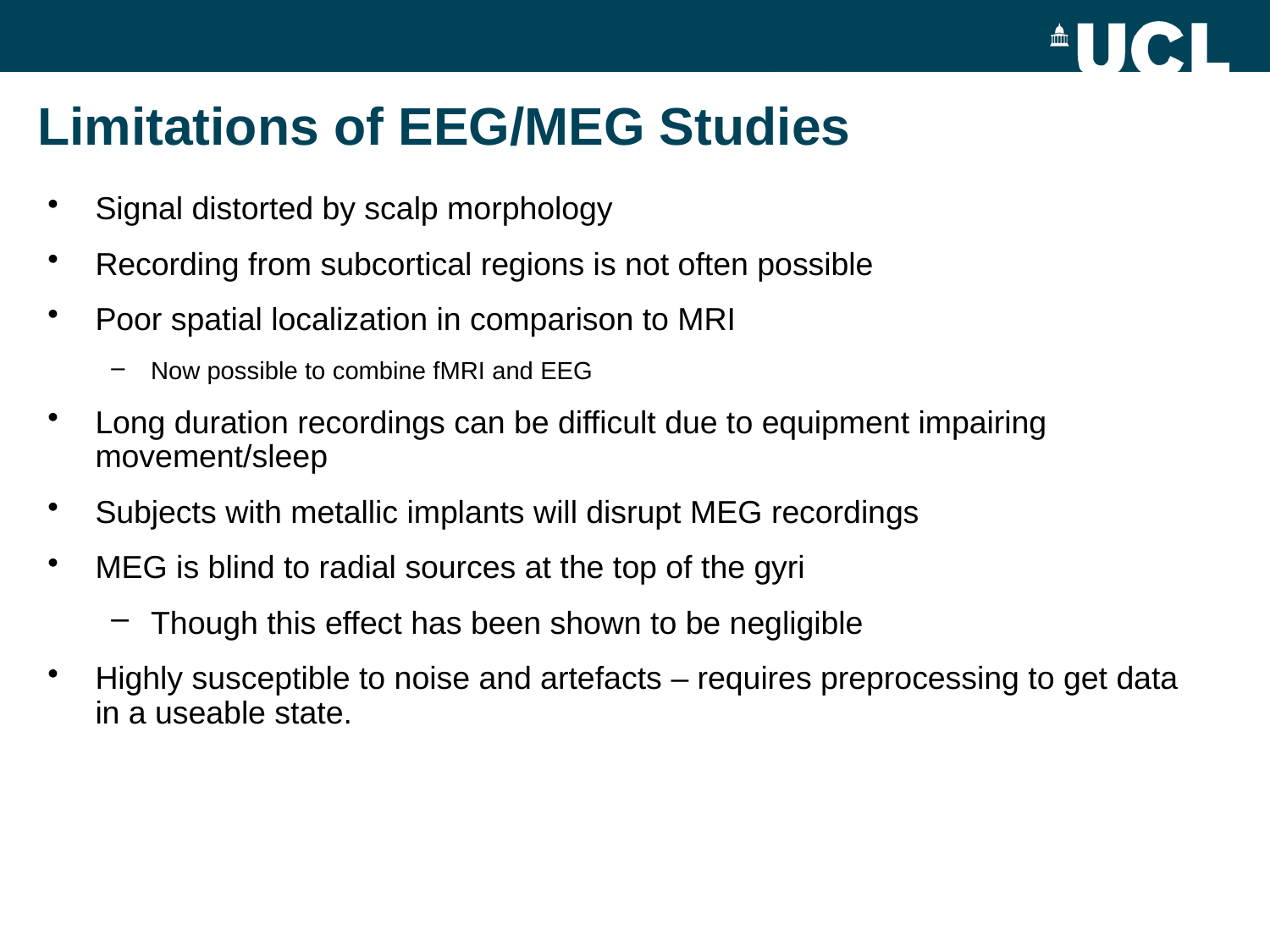

# Limitations of EEG/MEG Studies
Signal distorted by scalp morphology
Recording from subcortical regions is not often possible
Poor spatial localization in comparison to MRI
Now possible to combine fMRI and EEG
Long duration recordings can be difficult due to equipment impairing movement/sleep
Subjects with metallic implants will disrupt MEG recordings
MEG is blind to radial sources at the top of the gyri
Though this effect has been shown to be negligible
Highly susceptible to noise and artefacts – requires preprocessing to get data in a useable state.